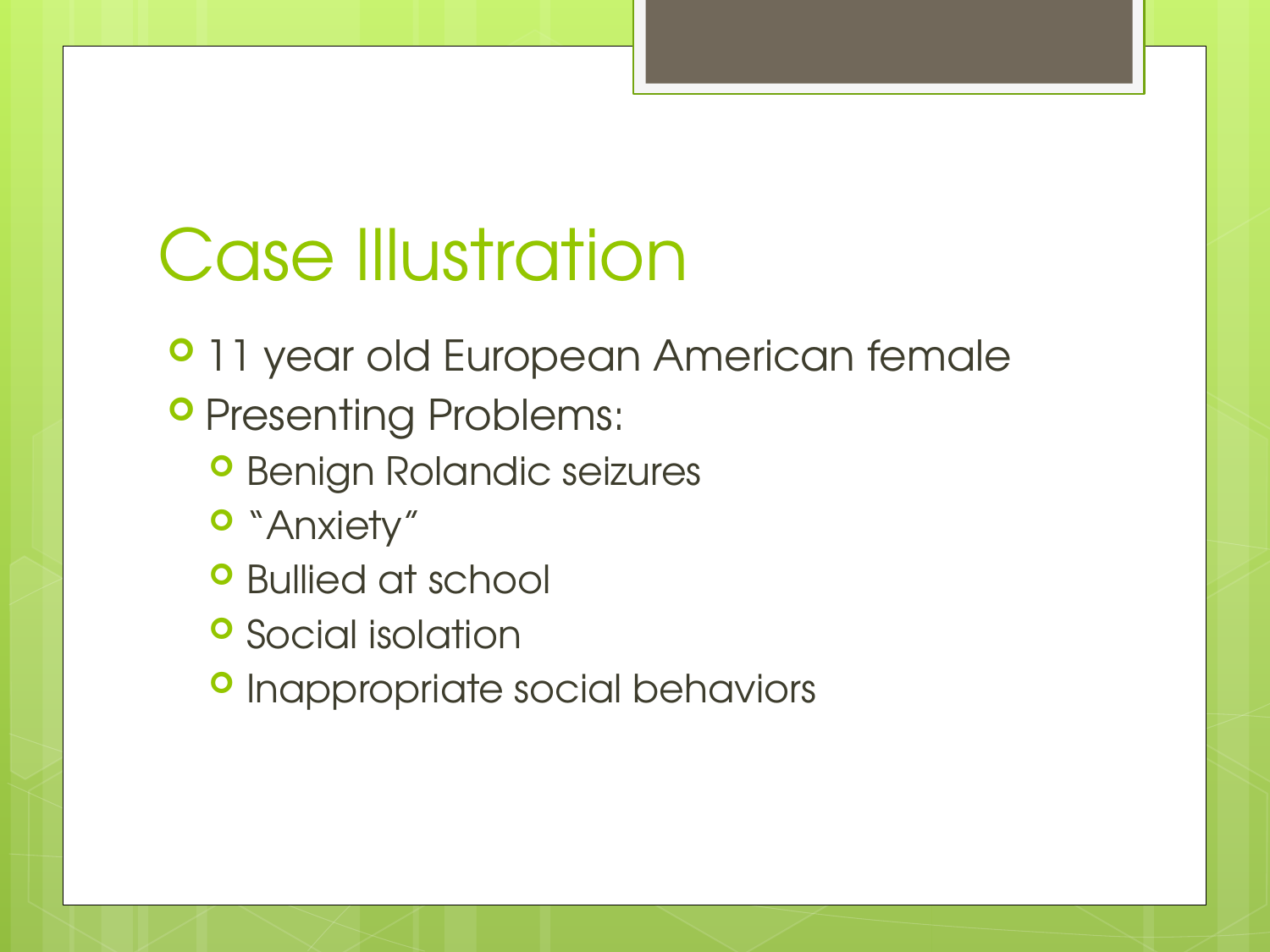

# Case Illustration
11 year old European American female
Presenting Problems:
Benign Rolandic seizures
“Anxiety”
Bullied at school
Social isolation
Inappropriate social behaviors